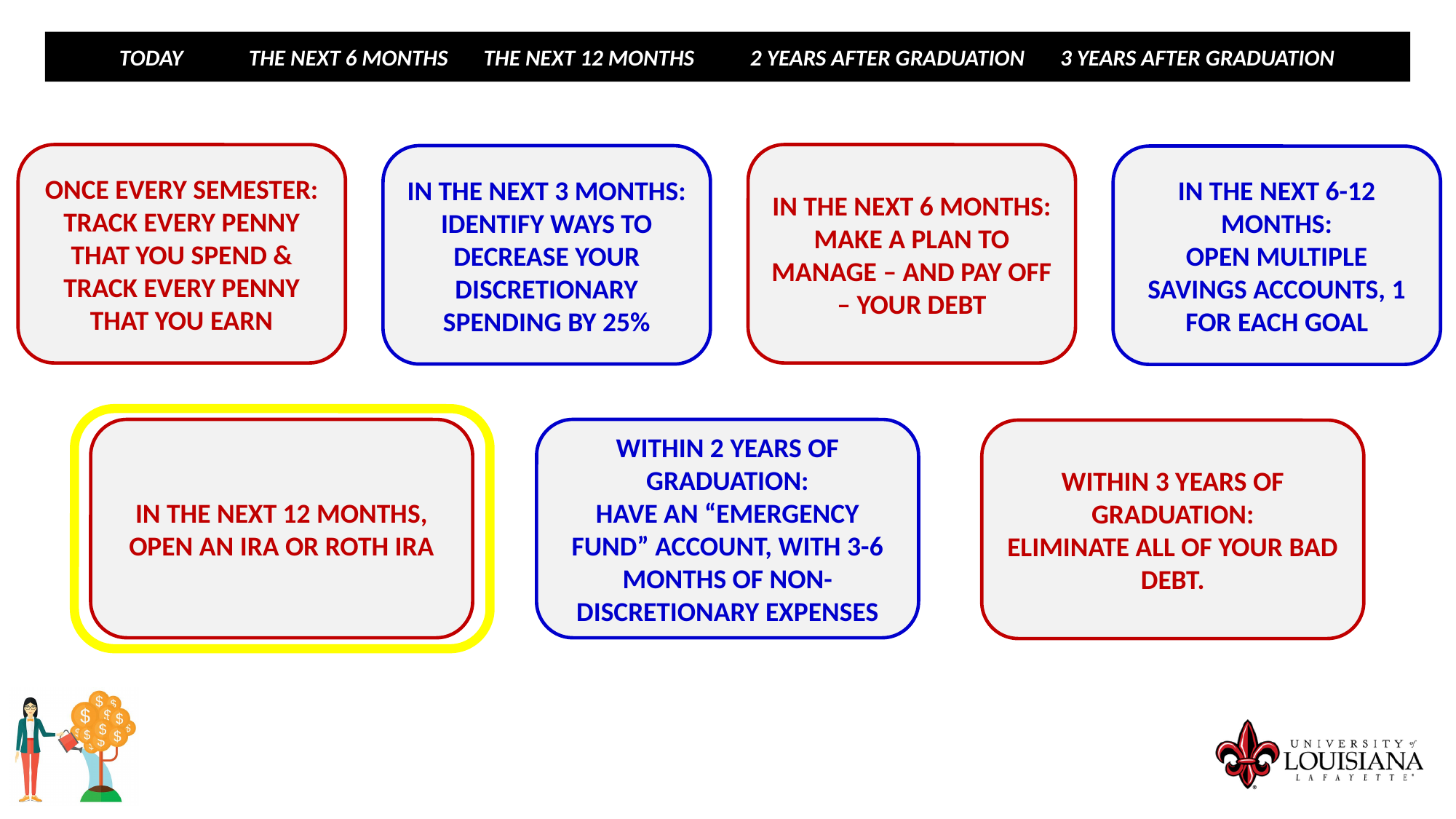

TODAY   	    THE NEXT 6 MONTHS       THE NEXT 12 MONTHS           2 YEARS AFTER GRADUATION       3 YEARS AFTER GRADUATION
ONCE EVERY SEMESTER:
TRACK EVERY PENNY THAT YOU SPEND & TRACK EVERY PENNY THAT YOU EARN
IN THE NEXT 6 MONTHS:
MAKE A PLAN TO MANAGE – AND PAY OFF – YOUR DEBT
IN THE NEXT 3 MONTHS:
IDENTIFY WAYS TO DECREASE YOUR DISCRETIONARY SPENDING BY 25%
IN THE NEXT 6-12 MONTHS:
OPEN MULTIPLE SAVINGS ACCOUNTS, 1 FOR EACH GOAL

IN THE NEXT 12 MONTHS, OPEN AN IRA OR ROTH IRA
WITHIN 2 YEARS OF GRADUATION:
HAVE AN “EMERGENCY FUND” ACCOUNT, WITH 3-6 MONTHS OF NON-DISCRETIONARY EXPENSES
WITHIN 3 YEARS OF GRADUATION:
ELIMINATE ALL OF YOUR BAD DEBT.